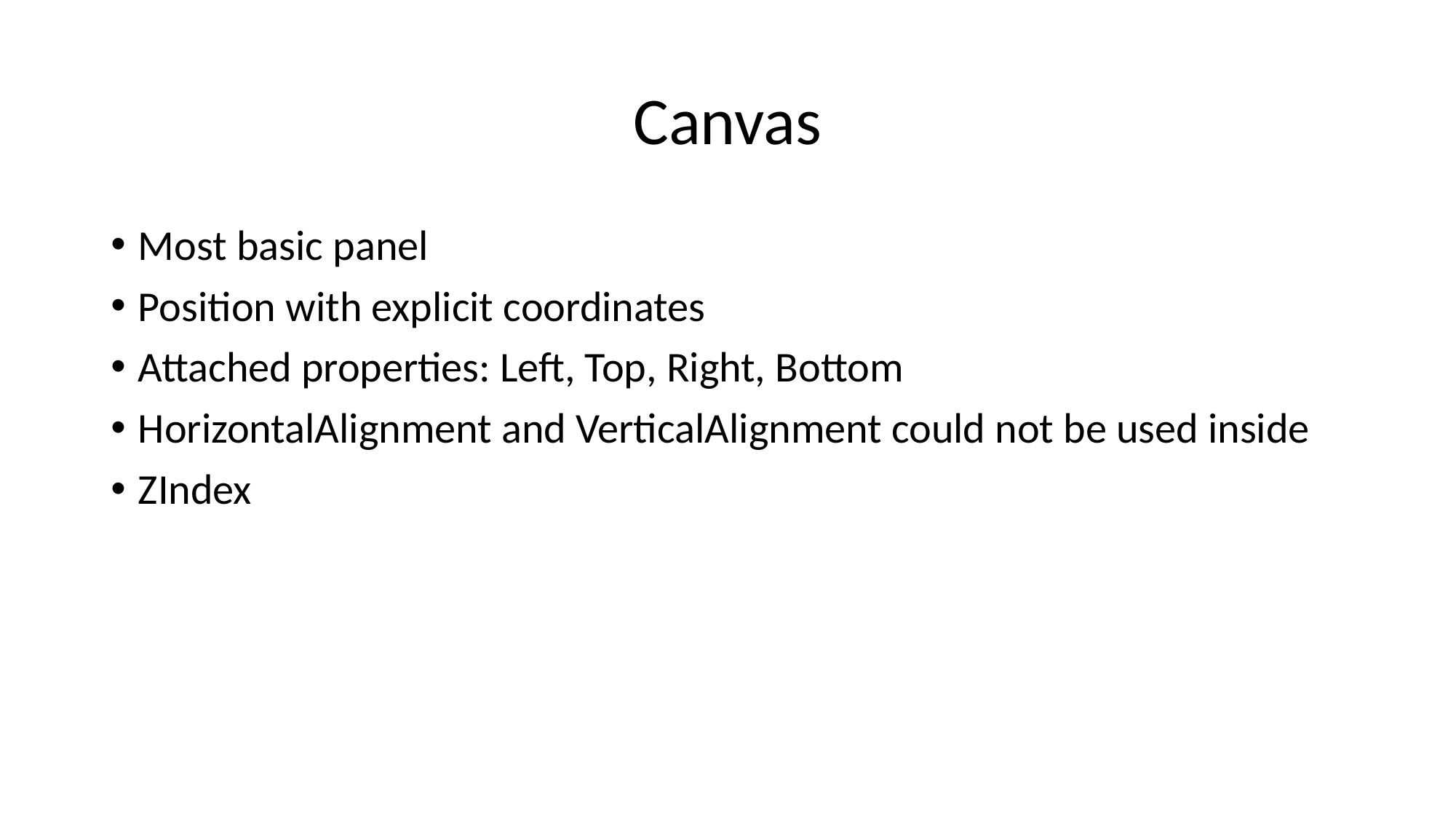

# Canvas
Most basic panel
Position with explicit coordinates
Attached properties: Left, Top, Right, Bottom
HorizontalAlignment and VerticalAlignment could not be used inside
ZIndex